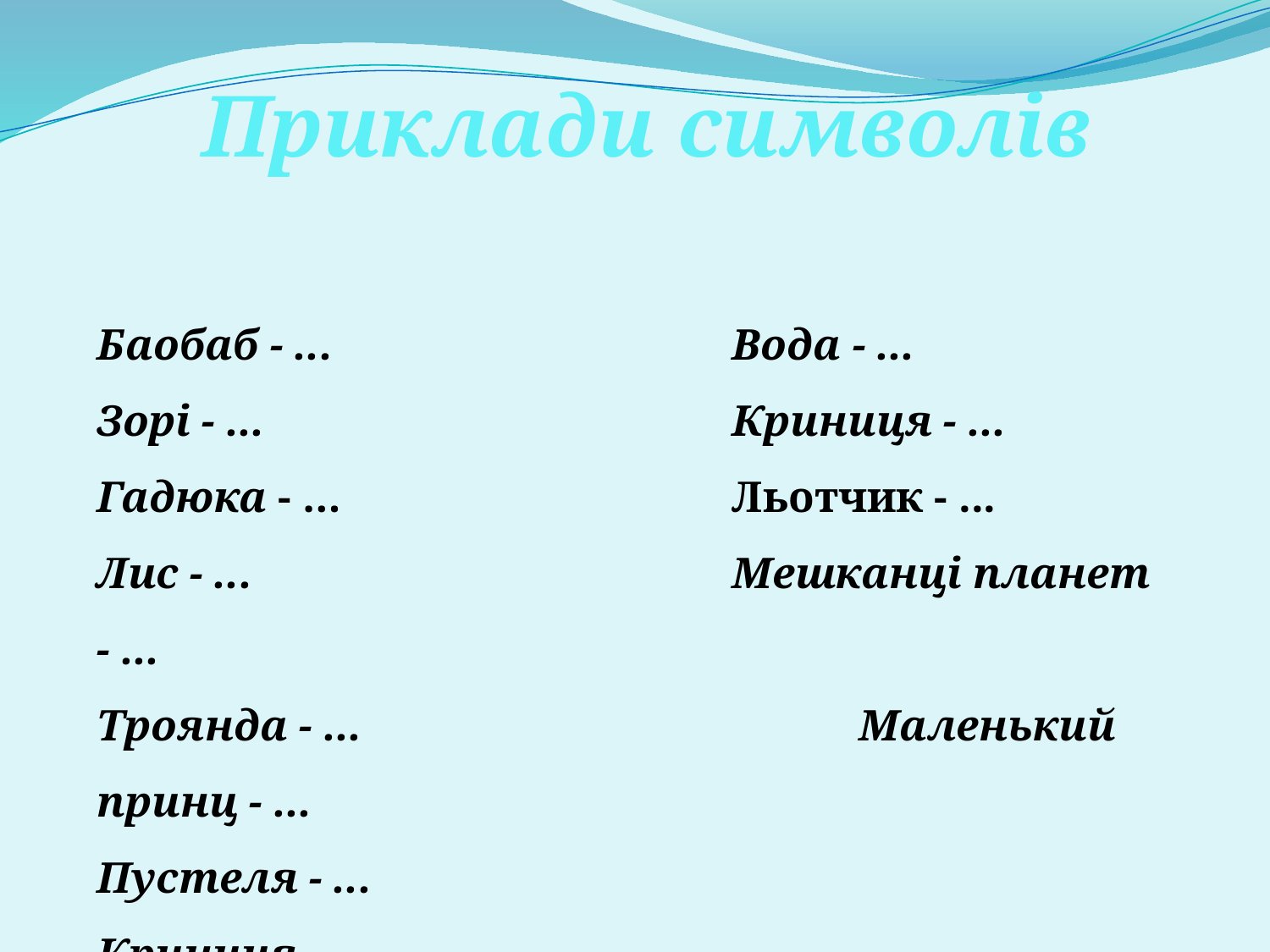

Приклади символів
Баобаб - ...				Вода - ...
Зорі - ...				Криниця - ...
Гадюка - …				Льотчик - ...
Лис - ...				Мешканці планет - ...
Троянда - ...				Маленький принц - ...
Пустеля - ...
Криниця - ...